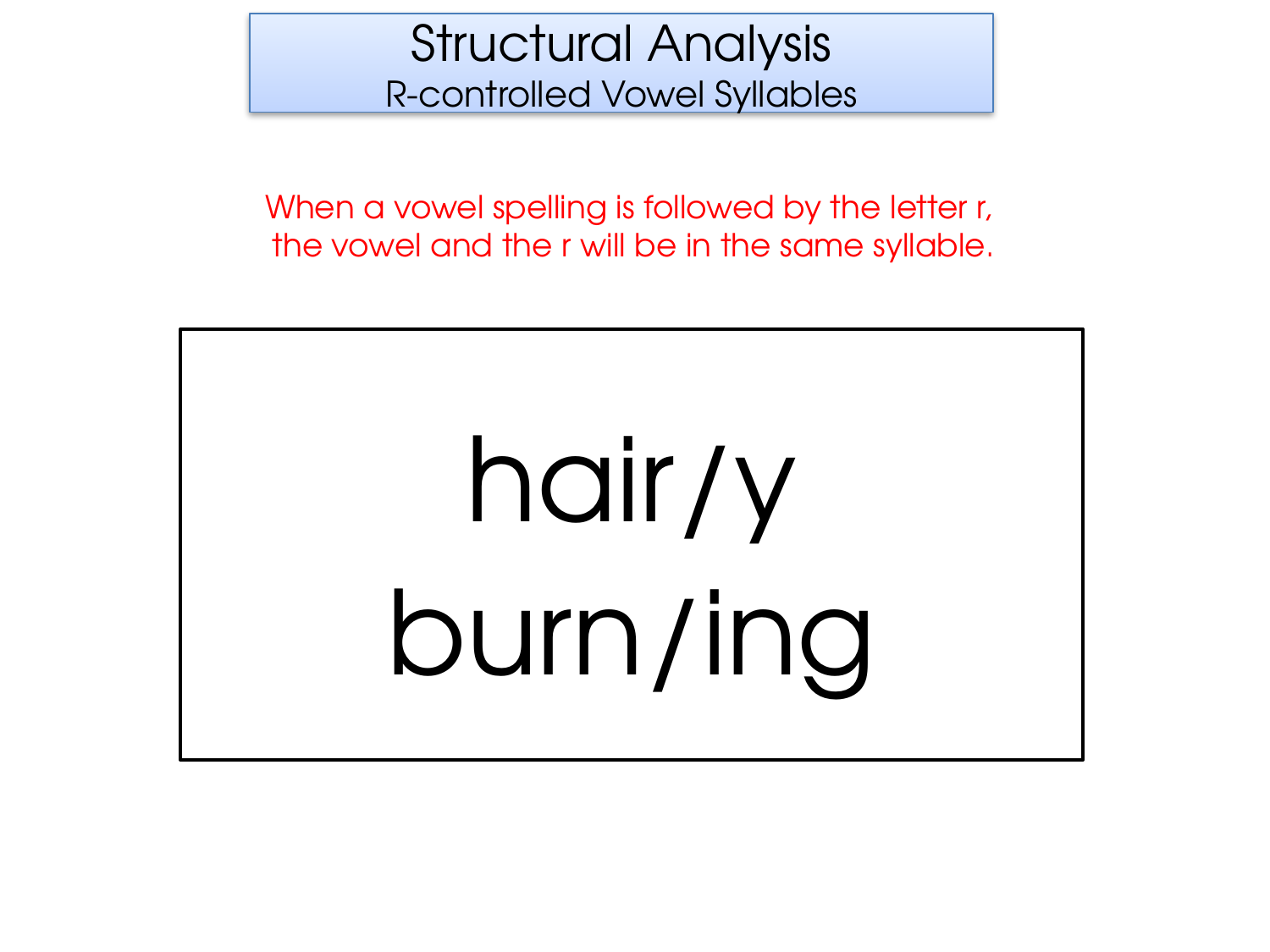

Structural Analysis
R-controlled Vowel Syllables
When a vowel spelling is followed by the letter r,
the vowel and the r will be in the same syllable.
hair/y
burn/ing